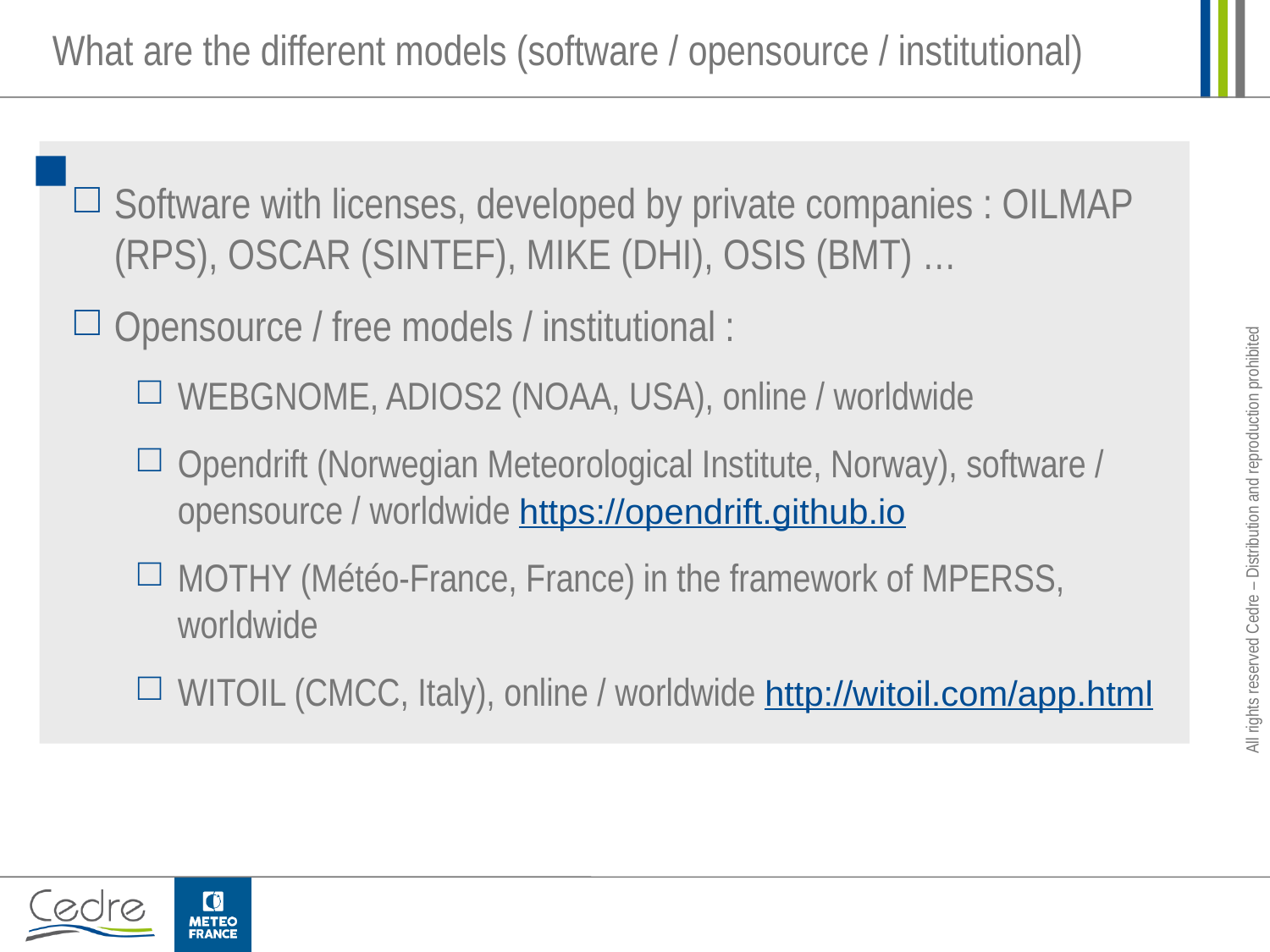

What are the different models (software / opensource / institutional)

Software with licenses, developed by private companies : OILMAP (RPS), OSCAR (SINTEF), MIKE (DHI), OSIS (BMT) …
Opensource / free models / institutional :
WEBGNOME, ADIOS2 (NOAA, USA), online / worldwide
Opendrift (Norwegian Meteorological Institute, Norway), software / opensource / worldwide https://opendrift.github.io
MOTHY (Météo-France, France) in the framework of MPERSS,  worldwide
WITOIL (CMCC, Italy), online / worldwide http://witoil.com/app.html